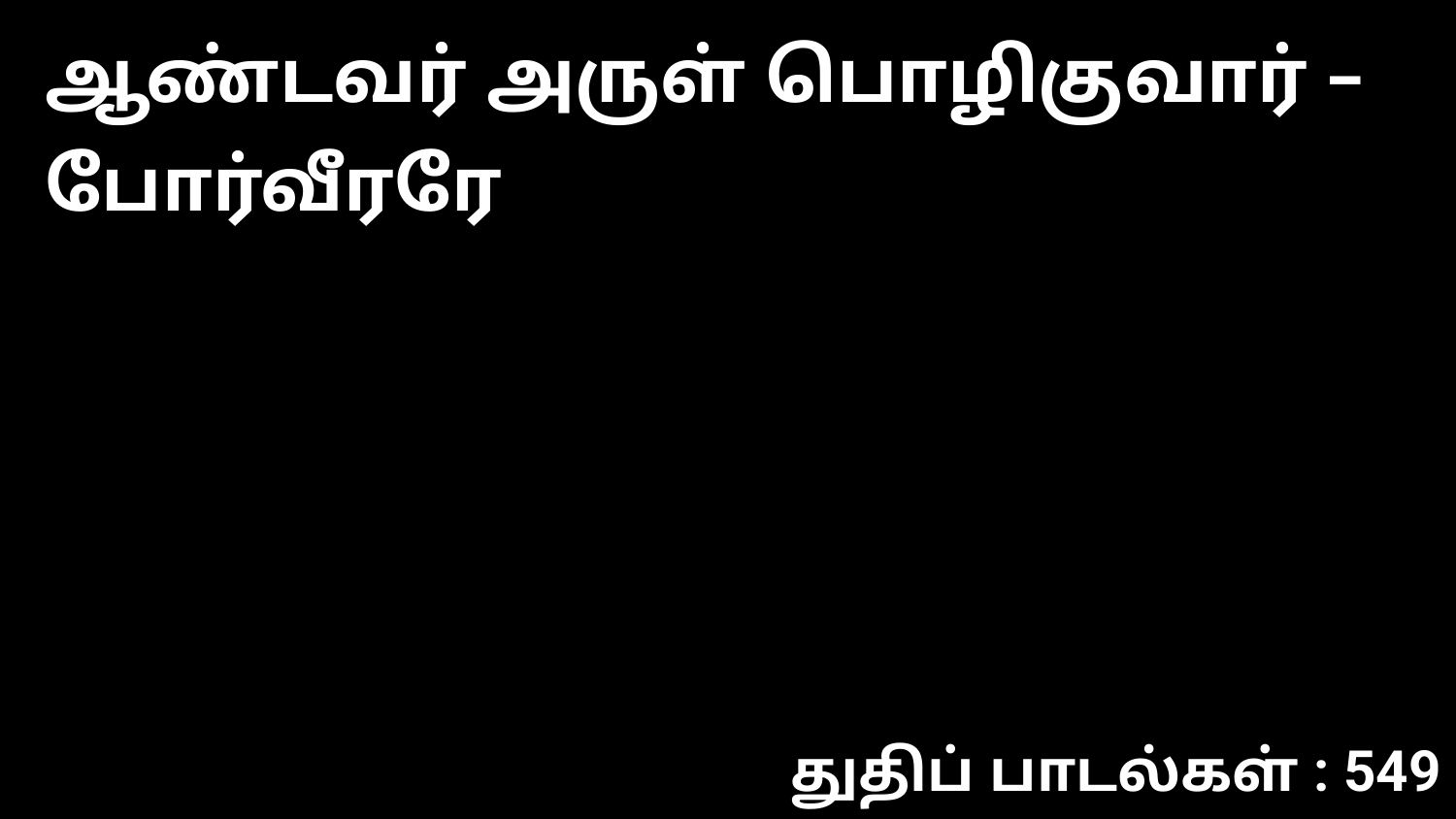

ஆண்டவர் அருள் பொழிகுவார் – போர்வீரரே
துதிப் பாடல்கள் : 549